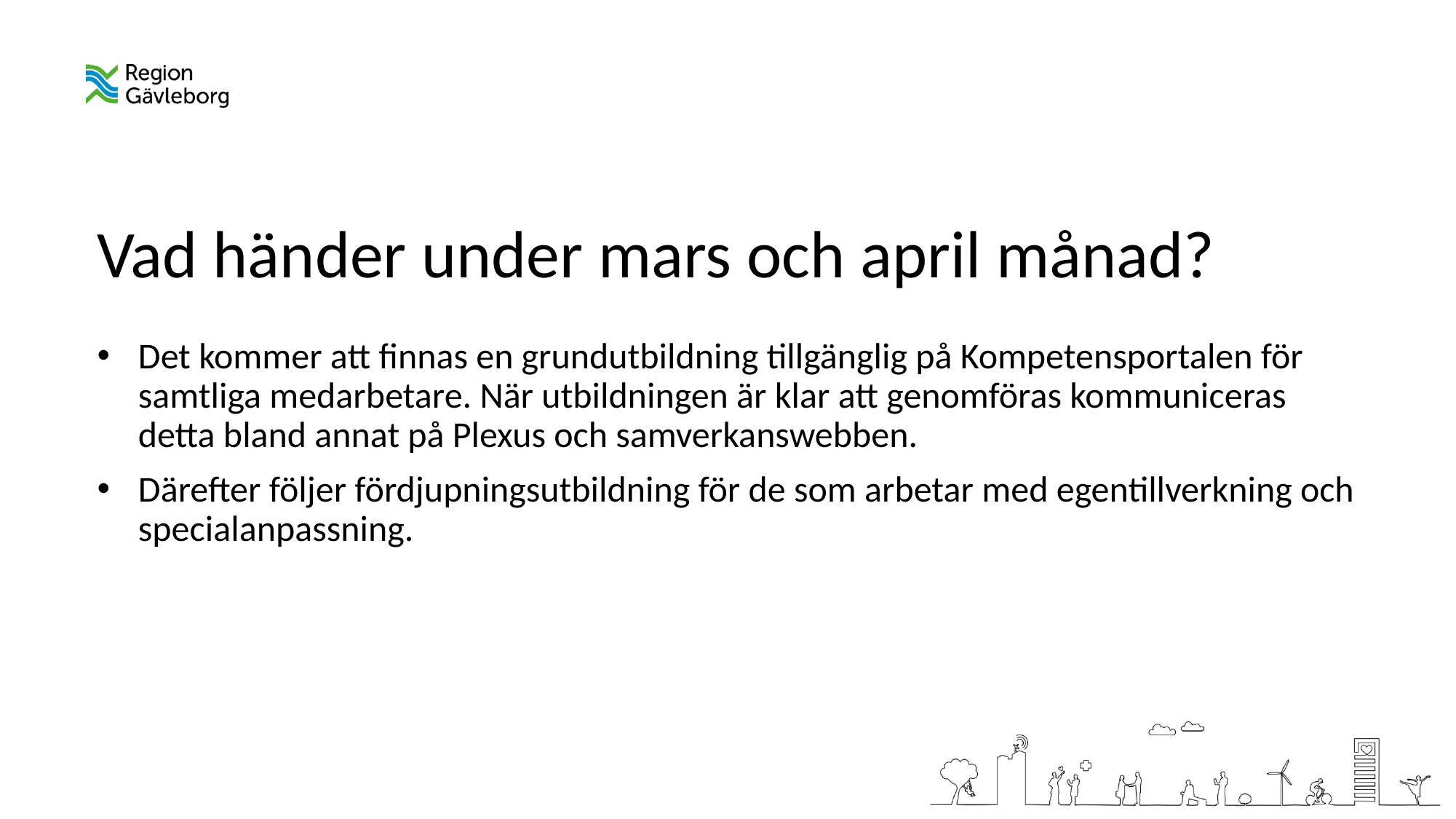

# Vad händer under mars och april månad?
Det kommer att finnas en grundutbildning tillgänglig på Kompetensportalen för samtliga medarbetare. När utbildningen är klar att genomföras kommuniceras detta bland annat på Plexus och samverkanswebben.
Därefter följer fördjupningsutbildning för de som arbetar med egentillverkning och specialanpassning.